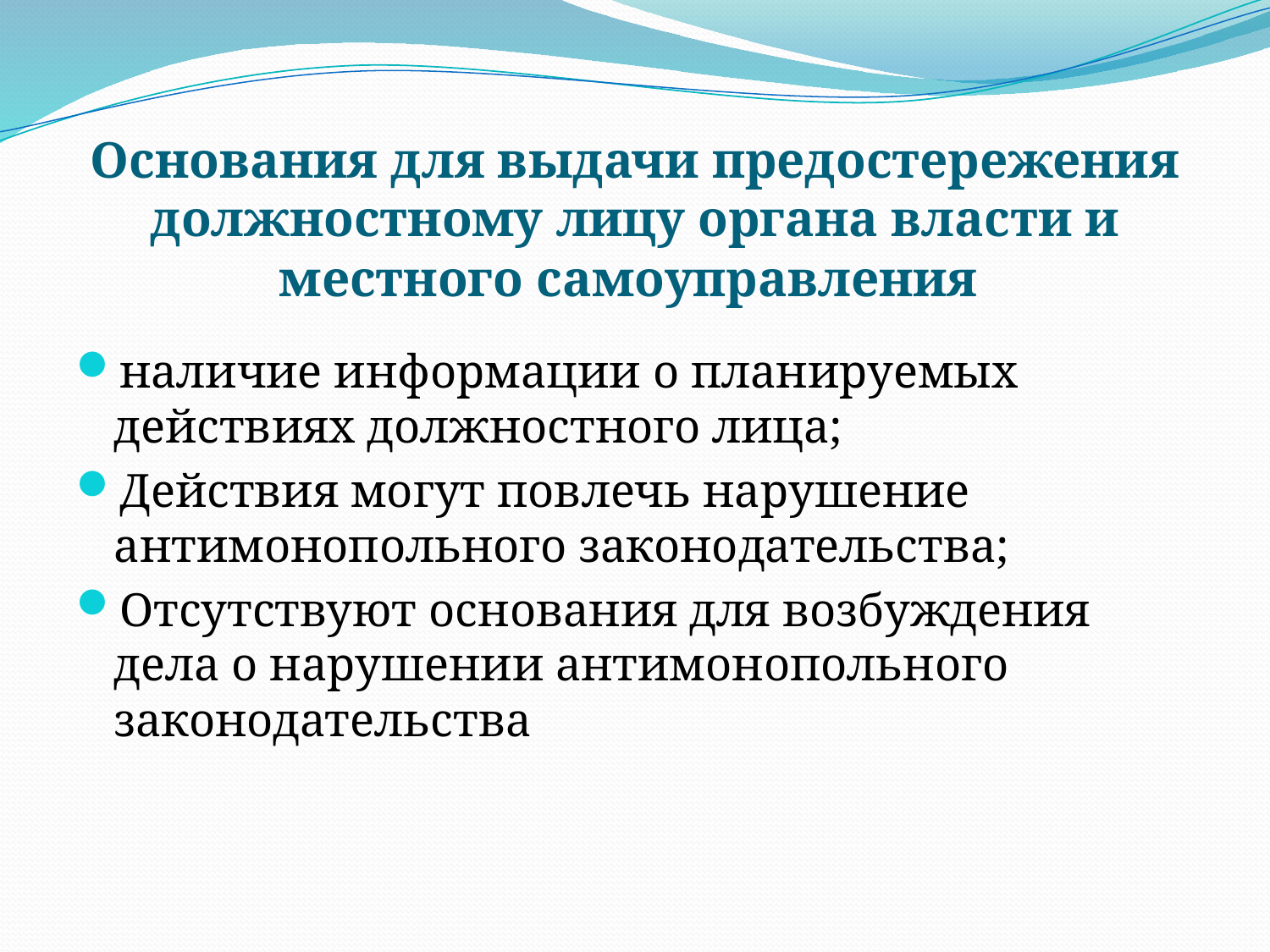

# Основания для выдачи предостережения должностному лицу органа власти и местного самоуправления
наличие информации о планируемых действиях должностного лица;
Действия могут повлечь нарушение антимонопольного законодательства;
Отсутствуют основания для возбуждения дела о нарушении антимонопольного законодательства